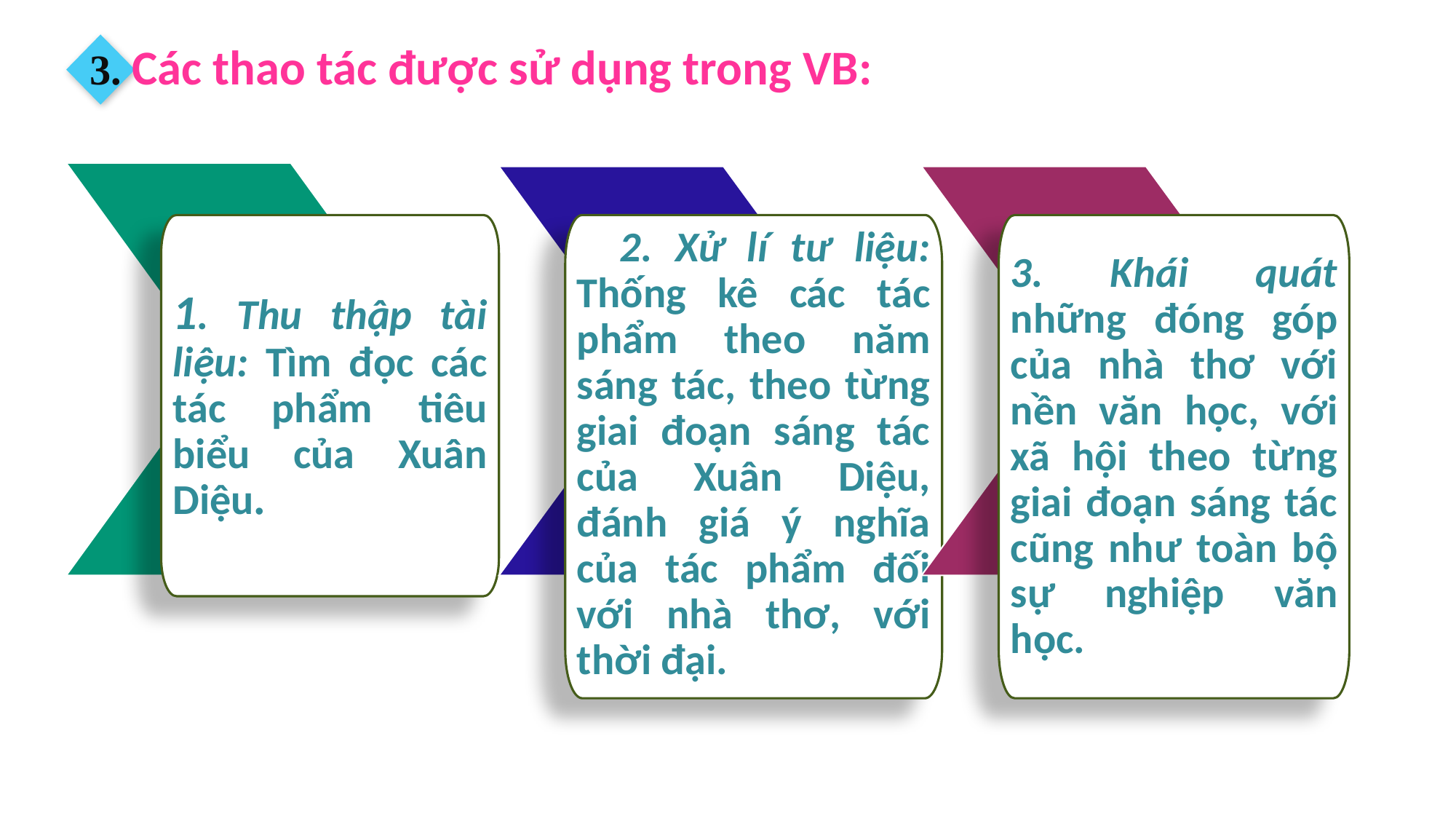

3. Các thao tác được sử dụng trong VB:

  2. Xử lí tư liệu: Thống kê các tác phẩm theo năm sáng tác, theo từng giai đoạn sáng tác của Xuân Diệu, đánh giá ý nghĩa của tác phẩm đối với nhà thơ, với thời đại.

1. Thu thập tài liệu: Tìm đọc các tác phẩm tiêu biểu của Xuân Diệu.
3. Khái quát những đóng góp của nhà thơ với nền văn học, với xã hội theo từng giai đoạn sáng tác cũng như toàn bộ sự nghiệp văn học.